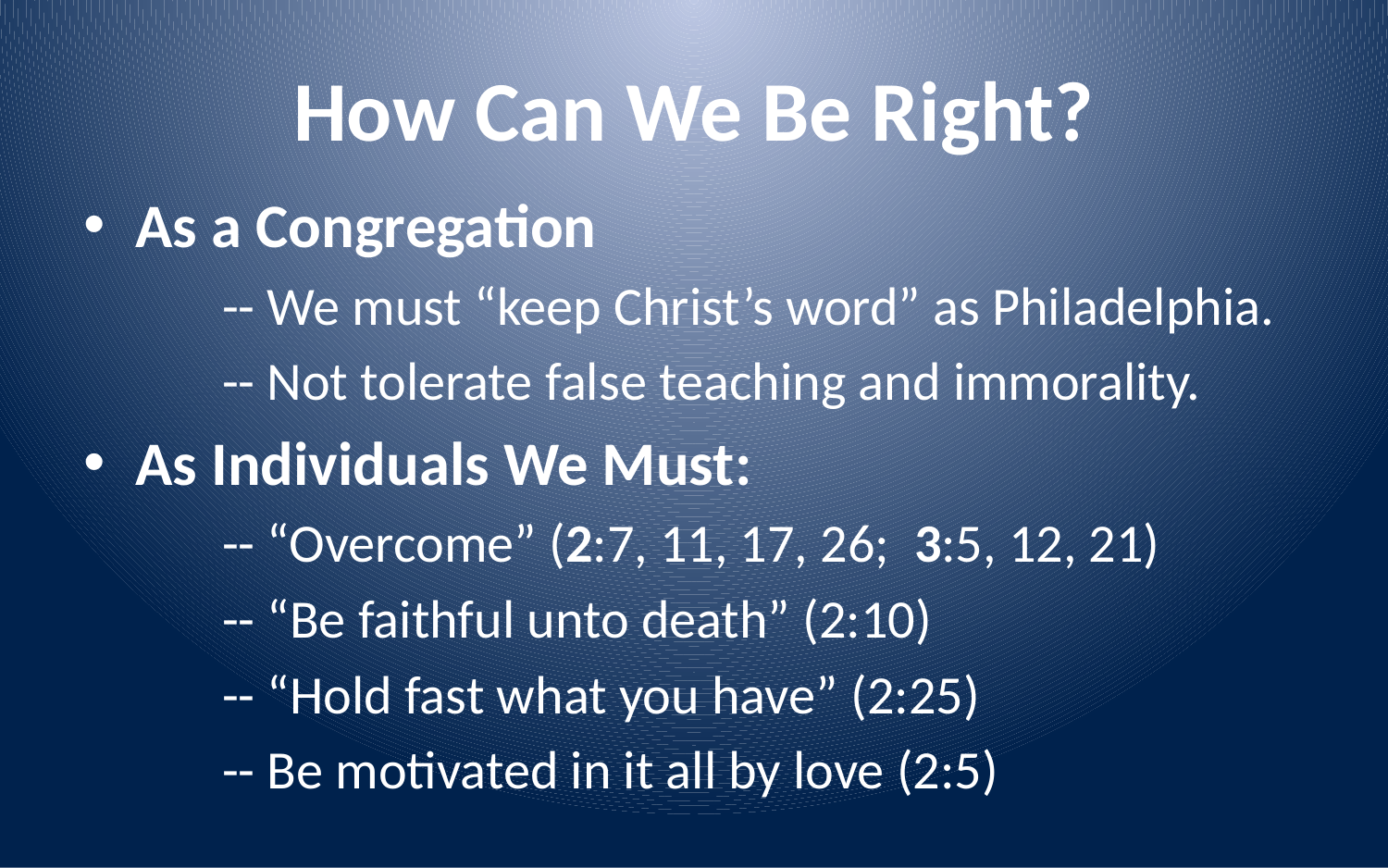

# How Can We Be Right?
As a Congregation
	-- We must “keep Christ’s word” as Philadelphia.
	-- Not tolerate false teaching and immorality.
As Individuals We Must:
	-- “Overcome” (2:7, 11, 17, 26;  3:5, 12, 21)
	-- “Be faithful unto death” (2:10)
	-- “Hold fast what you have” (2:25)
	-- Be motivated in it all by love (2:5)